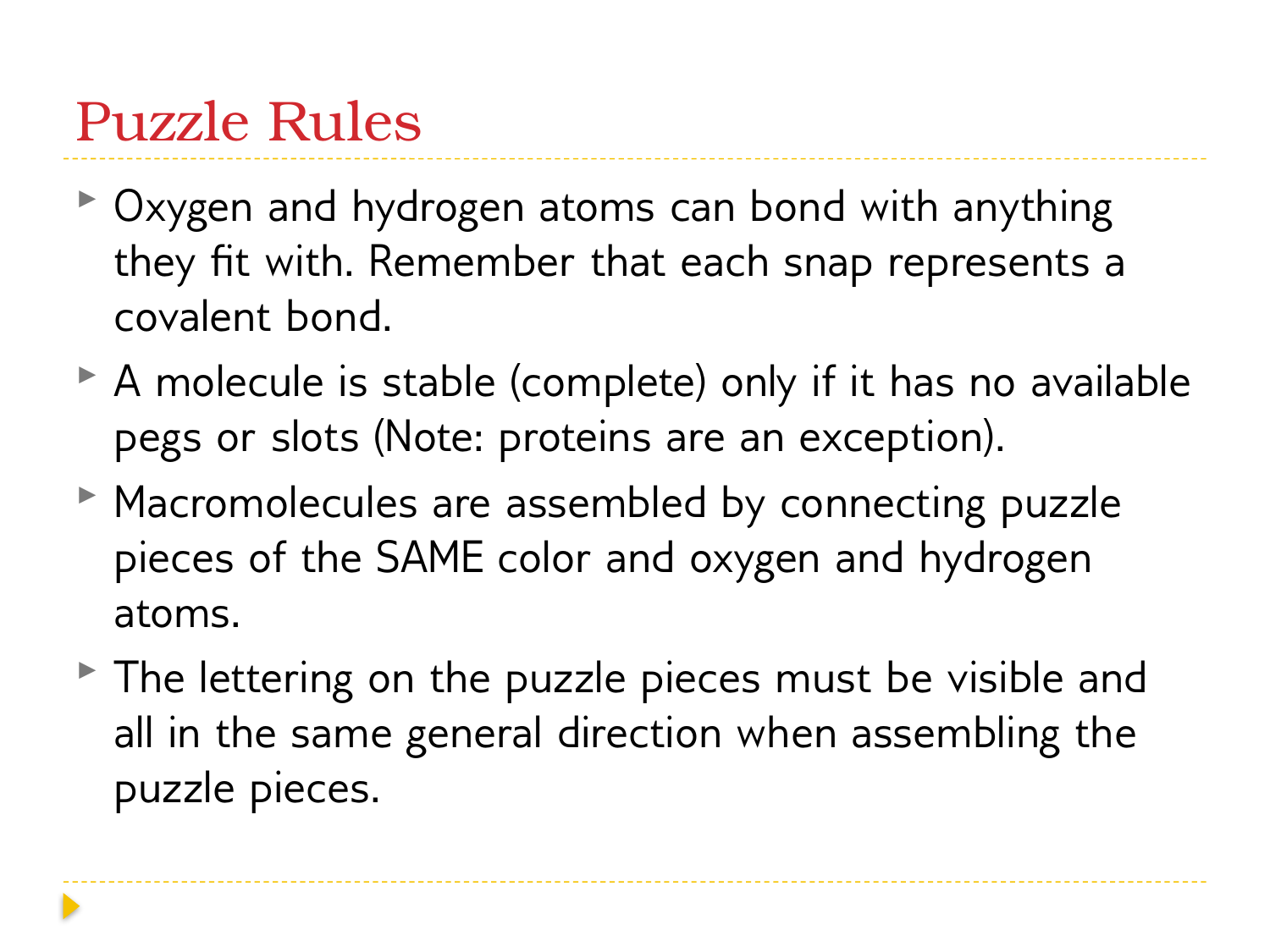

# Puzzle Rules
Oxygen and hydrogen atoms can bond with anything they fit with. Remember that each snap represents a covalent bond.
A molecule is stable (complete) only if it has no available pegs or slots (Note: proteins are an exception).
Macromolecules are assembled by connecting puzzle pieces of the SAME color and oxygen and hydrogen atoms.
The lettering on the puzzle pieces must be visible and all in the same general direction when assembling the puzzle pieces.